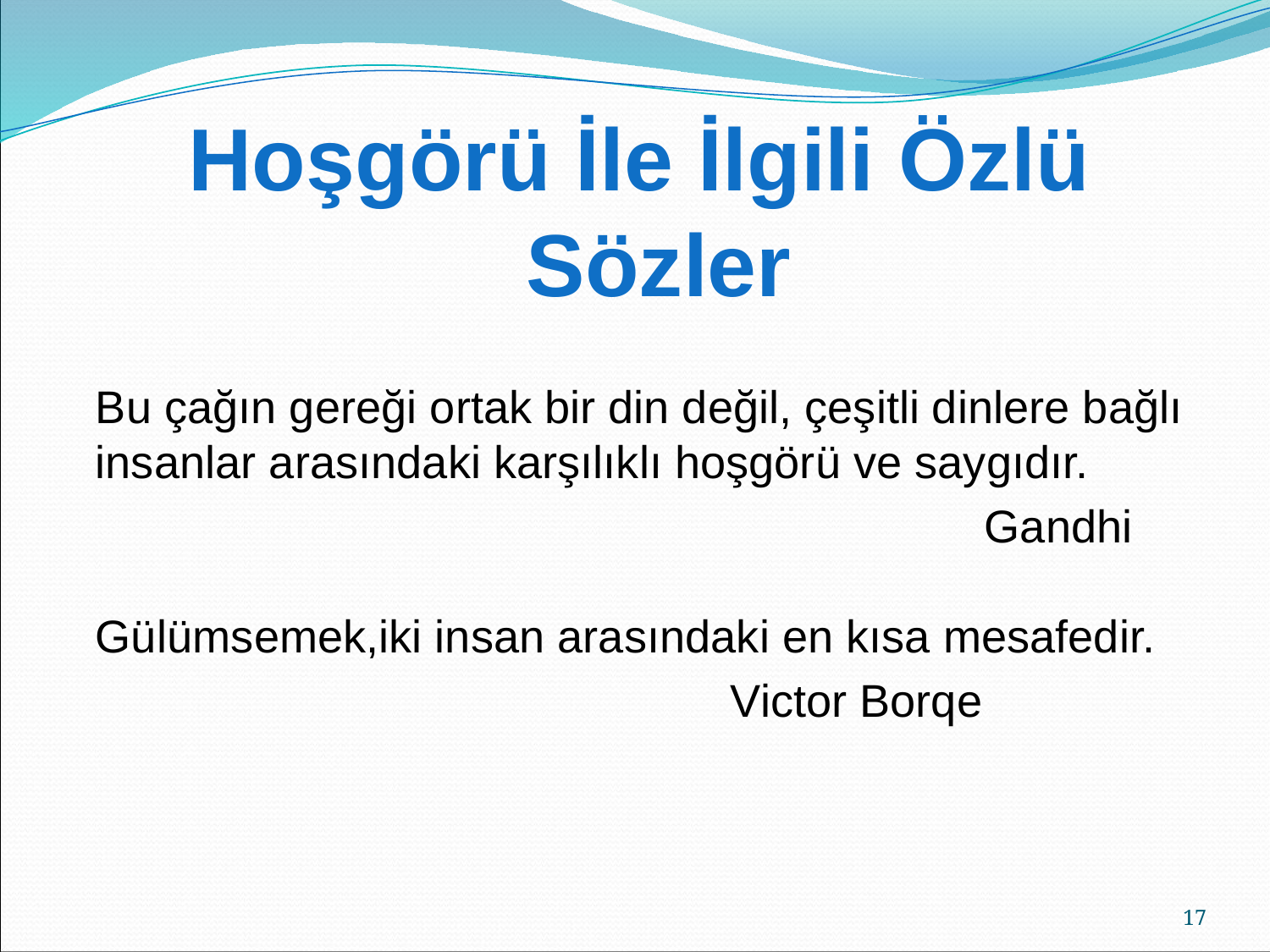

Hoşgörü İle İlgili Özlü Sözler
Bu çağın gereği ortak bir din değil, çeşitli dinlere bağlı insanlar arasındaki karşılıklı hoşgörü ve saygıdır.
								Gandhi
Gülümsemek,iki insan arasındaki en kısa mesafedir.
			 			Victor Borqe
17